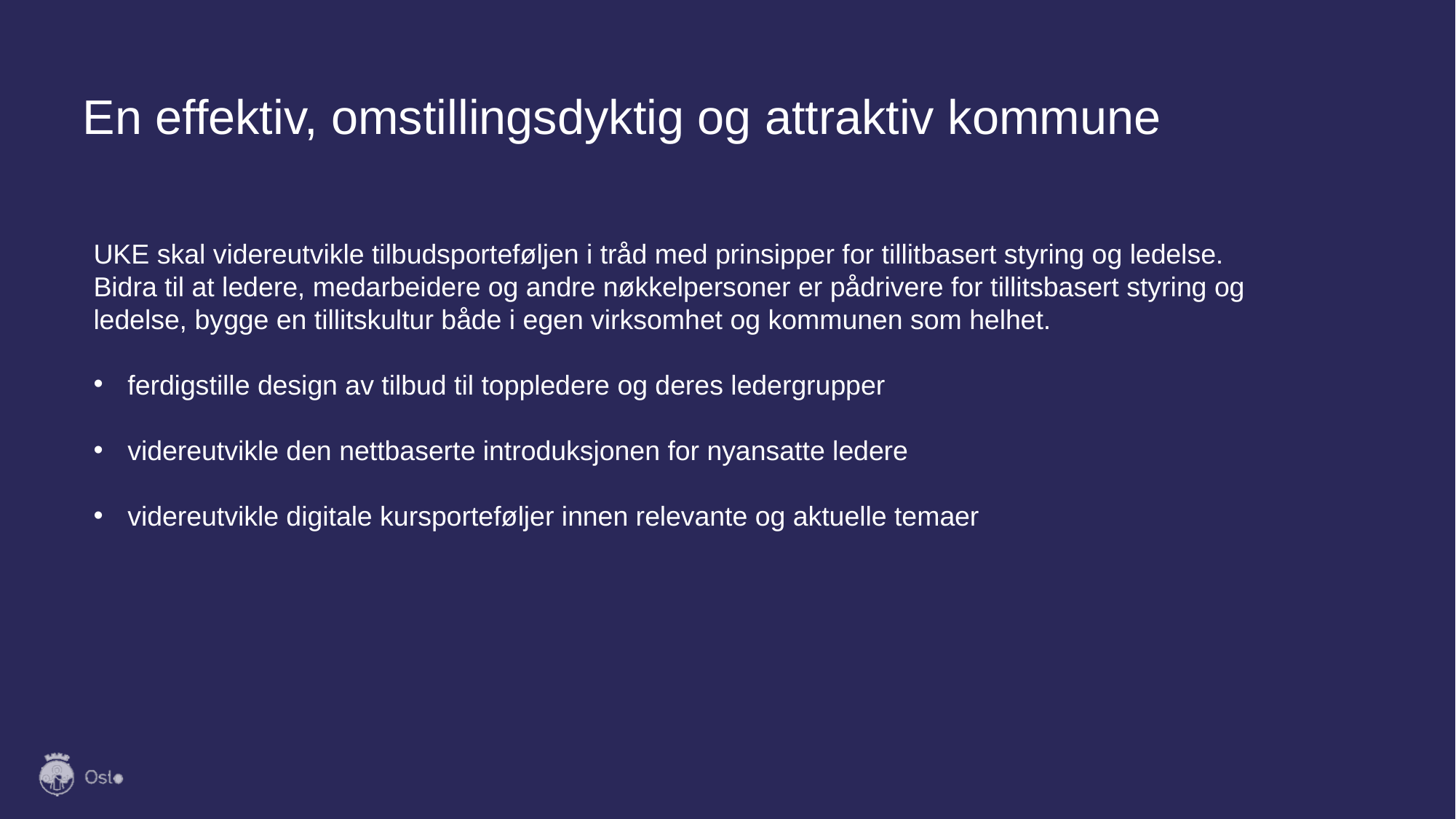

# En effektiv, omstillingsdyktig og attraktiv kommune
UKE skal videreutvikle tilbudsporteføljen i tråd med prinsipper for tillitbasert styring og ledelse. Bidra til at ledere, medarbeidere og andre nøkkelpersoner er pådrivere for tillitsbasert styring og ledelse, bygge en tillitskultur både i egen virksomhet og kommunen som helhet.

ferdigstille design av tilbud til toppledere og deres ledergrupper

videreutvikle den nettbaserte introduksjonen for nyansatte ledere

videreutvikle digitale kursporteføljer innen relevante og aktuelle temaer